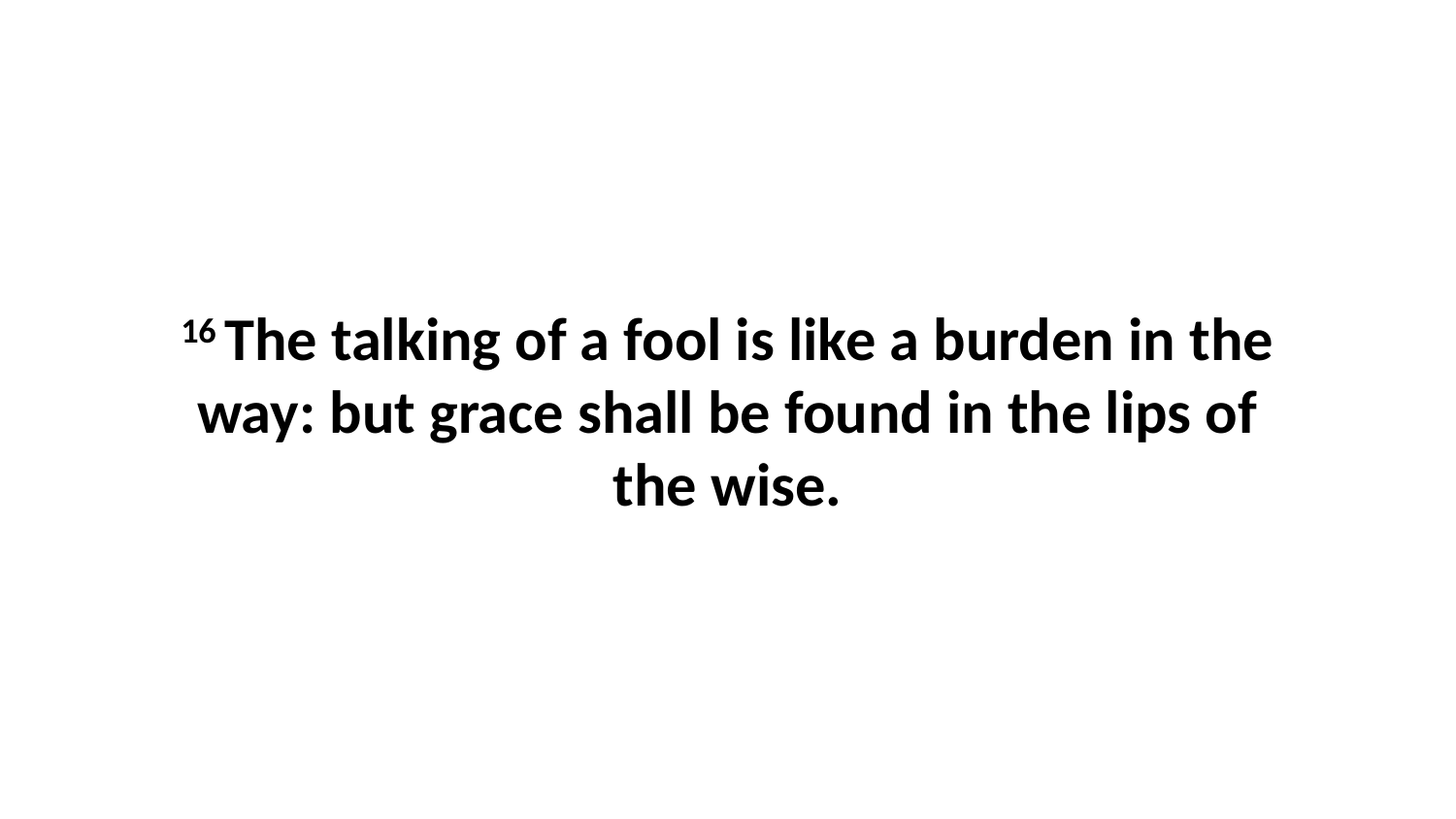

16 The talking of a fool is like a burden in the way: but grace shall be found in the lips of the wise.